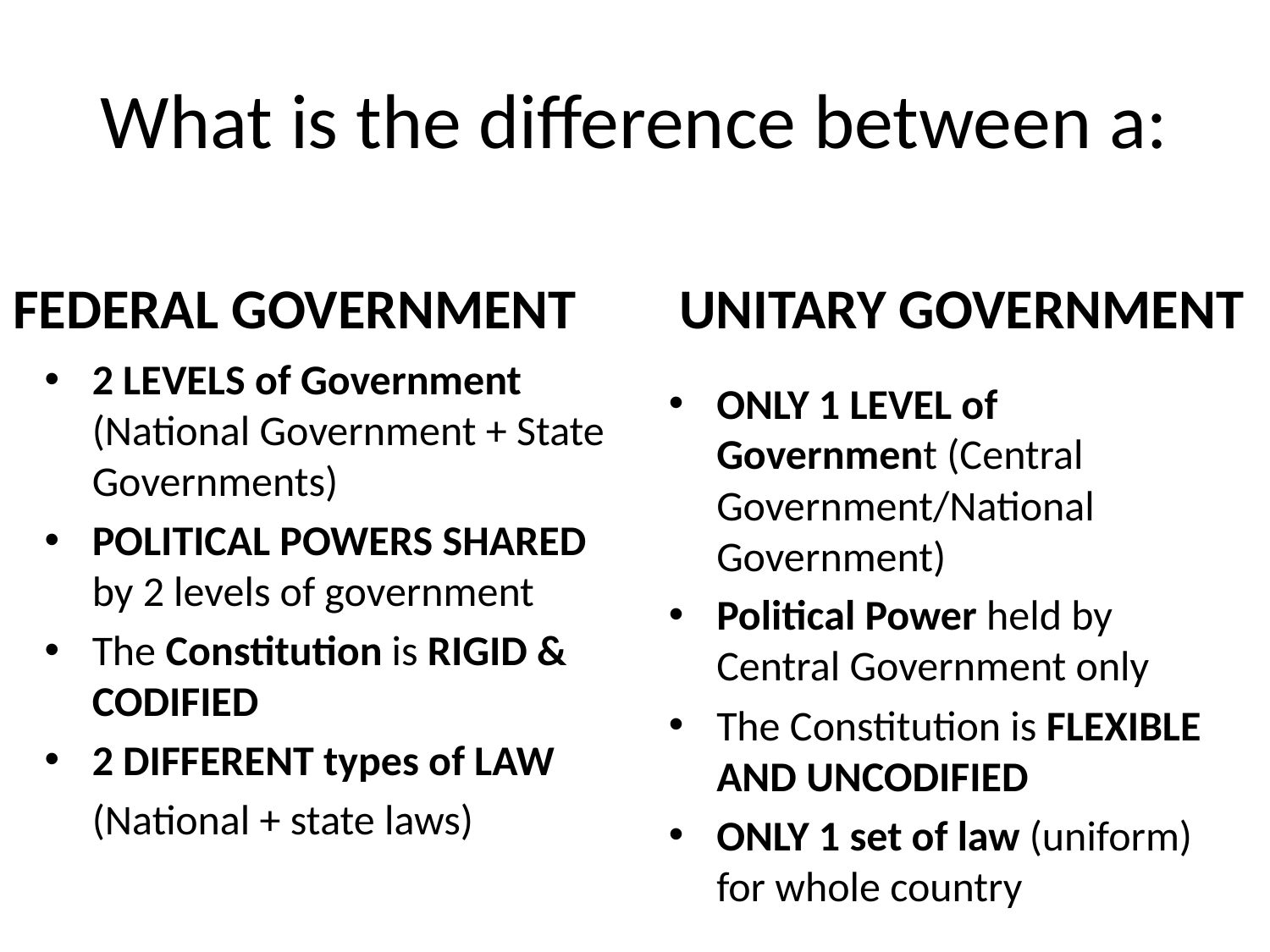

# What is the difference between a:
FEDERAL GOVERNMENT
UNITARY GOVERNMENT
2 LEVELS of Government (National Government + State Governments)
POLITICAL POWERS SHARED by 2 levels of government
The Constitution is RIGID & CODIFIED
2 DIFFERENT types of LAW
     (National + state laws)
ONLY 1 LEVEL of Government (Central Government/National Government)
Political Power held by Central Government only
The Constitution is FLEXIBLE AND UNCODIFIED
ONLY 1 set of law (uniform) for whole country